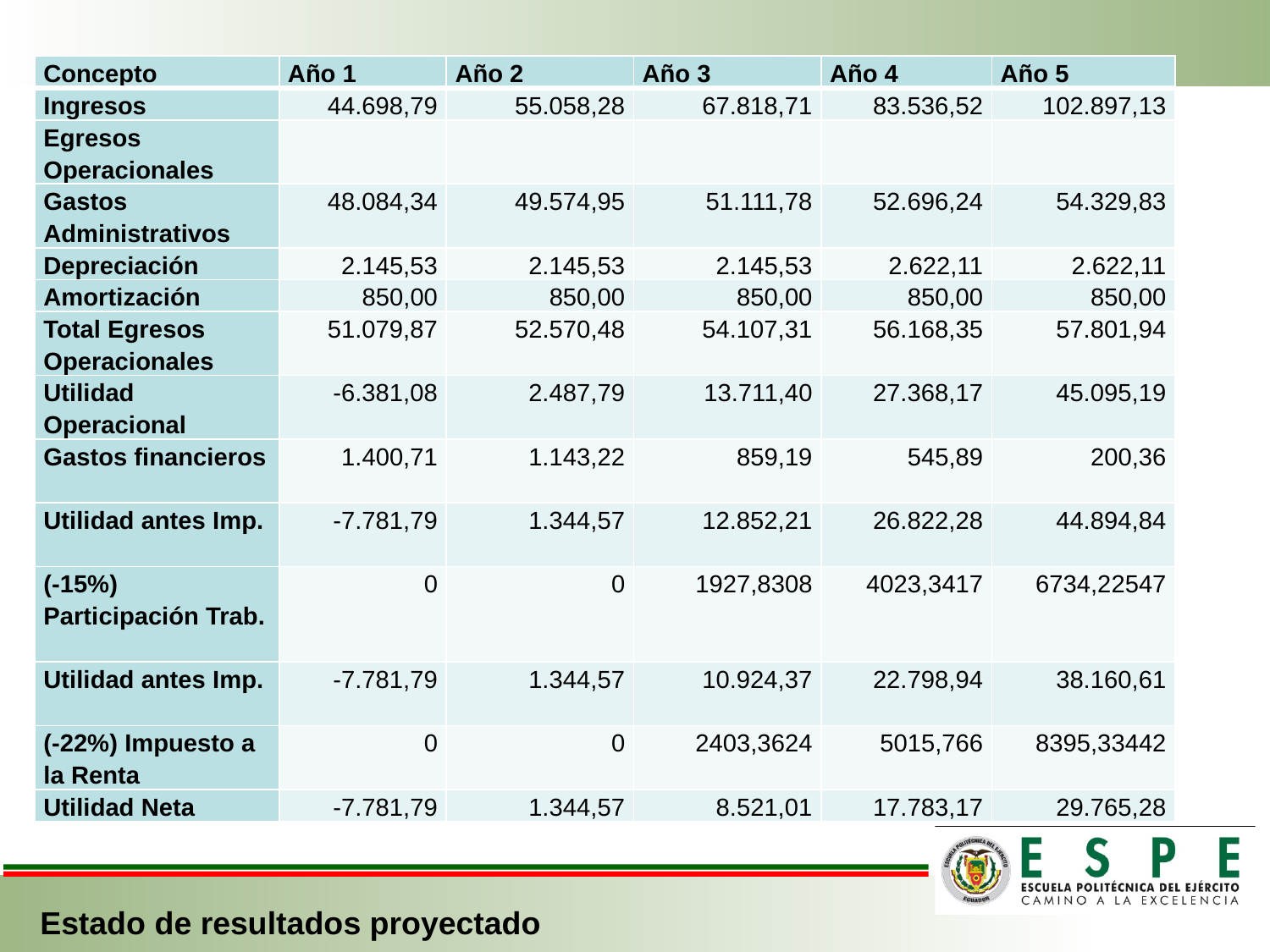

| Concepto | Año 1 | Año 2 | Año 3 | Año 4 | Año 5 |
| --- | --- | --- | --- | --- | --- |
| Ingresos | 44.698,79 | 55.058,28 | 67.818,71 | 83.536,52 | 102.897,13 |
| Egresos Operacionales |  |  |  |  |  |
| Gastos Administrativos | 48.084,34 | 49.574,95 | 51.111,78 | 52.696,24 | 54.329,83 |
| Depreciación | 2.145,53 | 2.145,53 | 2.145,53 | 2.622,11 | 2.622,11 |
| Amortización | 850,00 | 850,00 | 850,00 | 850,00 | 850,00 |
| Total Egresos Operacionales | 51.079,87 | 52.570,48 | 54.107,31 | 56.168,35 | 57.801,94 |
| Utilidad Operacional | -6.381,08 | 2.487,79 | 13.711,40 | 27.368,17 | 45.095,19 |
| Gastos financieros | 1.400,71 | 1.143,22 | 859,19 | 545,89 | 200,36 |
| Utilidad antes Imp. | -7.781,79 | 1.344,57 | 12.852,21 | 26.822,28 | 44.894,84 |
| (-15%) Participación Trab. | 0 | 0 | 1927,8308 | 4023,3417 | 6734,22547 |
| Utilidad antes Imp. | -7.781,79 | 1.344,57 | 10.924,37 | 22.798,94 | 38.160,61 |
| (-22%) Impuesto a la Renta | 0 | 0 | 2403,3624 | 5015,766 | 8395,33442 |
| Utilidad Neta | -7.781,79 | 1.344,57 | 8.521,01 | 17.783,17 | 29.765,28 |
Estado de resultados proyectado